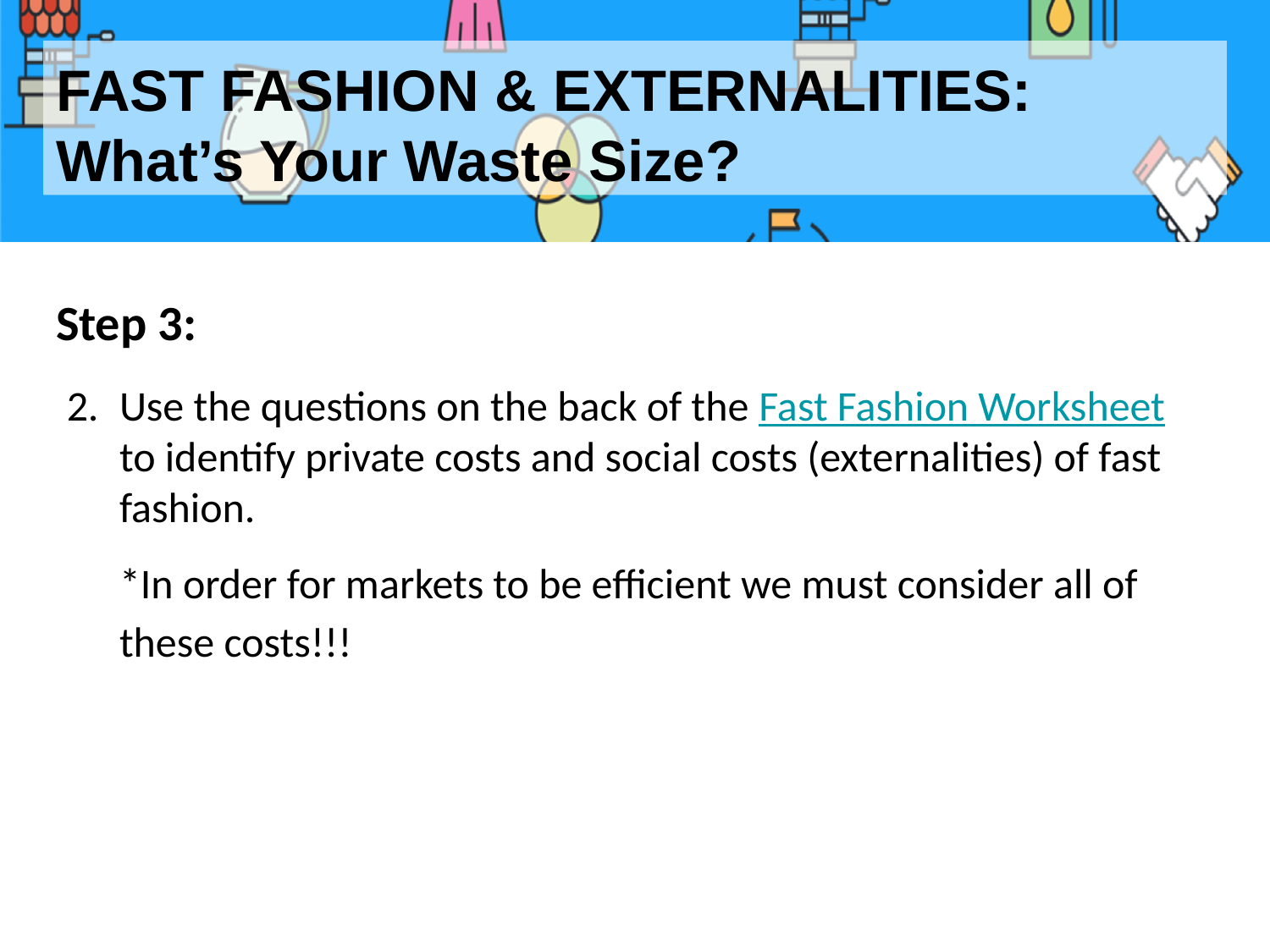

# FAST FASHION & EXTERNALITIES:
What’s Your Waste Size?
Step 3:
Use the questions on the back of the Fast Fashion Worksheet to identify private costs and social costs (externalities) of fast fashion.
*In order for markets to be efficient we must consider all of these costs!!!